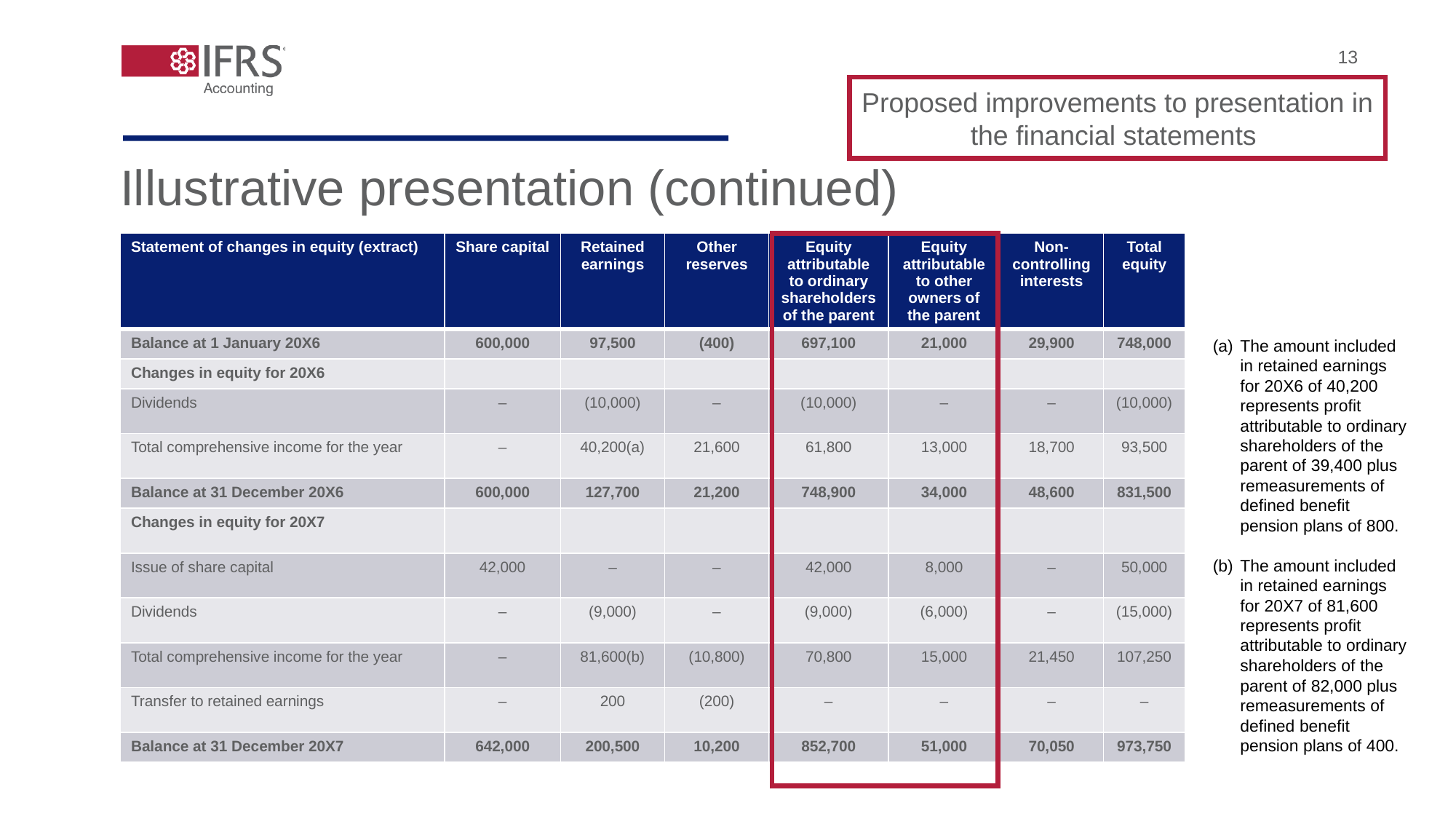

13
Proposed improvements to presentation in the financial statements
Illustrative presentation (continued)
| Statement of changes in equity (extract) | Share capital | Retained earnings | Other reserves | Equity attributable to ordinary shareholders of the parent | Equity attributable to other owners of the parent | Non-controlling interests | Total equity |
| --- | --- | --- | --- | --- | --- | --- | --- |
| Balance at 1 January 20X6 | 600,000 | 97,500 | (400) | 697,100 | 21,000 | 29,900 | 748,000 |
| Changes in equity for 20X6 |  |  |  |  |  |  |  |
| Dividends | – | (10,000) | – | (10,000) | – | – | (10,000) |
| Total comprehensive income for the year | – | 40,200(a) | 21,600 | 61,800 | 13,000 | 18,700 | 93,500 |
| Balance at 31 December 20X6 | 600,000 | 127,700 | 21,200 | 748,900 | 34,000 | 48,600 | 831,500 |
| Changes in equity for 20X7 |  |  |  |  |  |  |  |
| Issue of share capital | 42,000 | – | – | 42,000 | 8,000 | – | 50,000 |
| Dividends | – | (9,000) | – | (9,000) | (6,000) | – | (15,000) |
| Total comprehensive income for the year | – | 81,600(b) | (10,800) | 70,800 | 15,000 | 21,450 | 107,250 |
| Transfer to retained earnings | – | 200 | (200) | – | – | – | – |
| Balance at 31 December 20X7 | 642,000 | 200,500 | 10,200 | 852,700 | 51,000 | 70,050 | 973,750 |

The amount included in retained earnings for 20X6 of 40,200 represents profit attributable to ordinary shareholders of the parent of 39,400 plus remeasurements of defined benefit pension plans of 800.

The amount included in retained earnings for 20X7 of 81,600 represents profit attributable to ordinary shareholders of the parent of 82,000 plus remeasurements of defined benefit pension plans of 400.